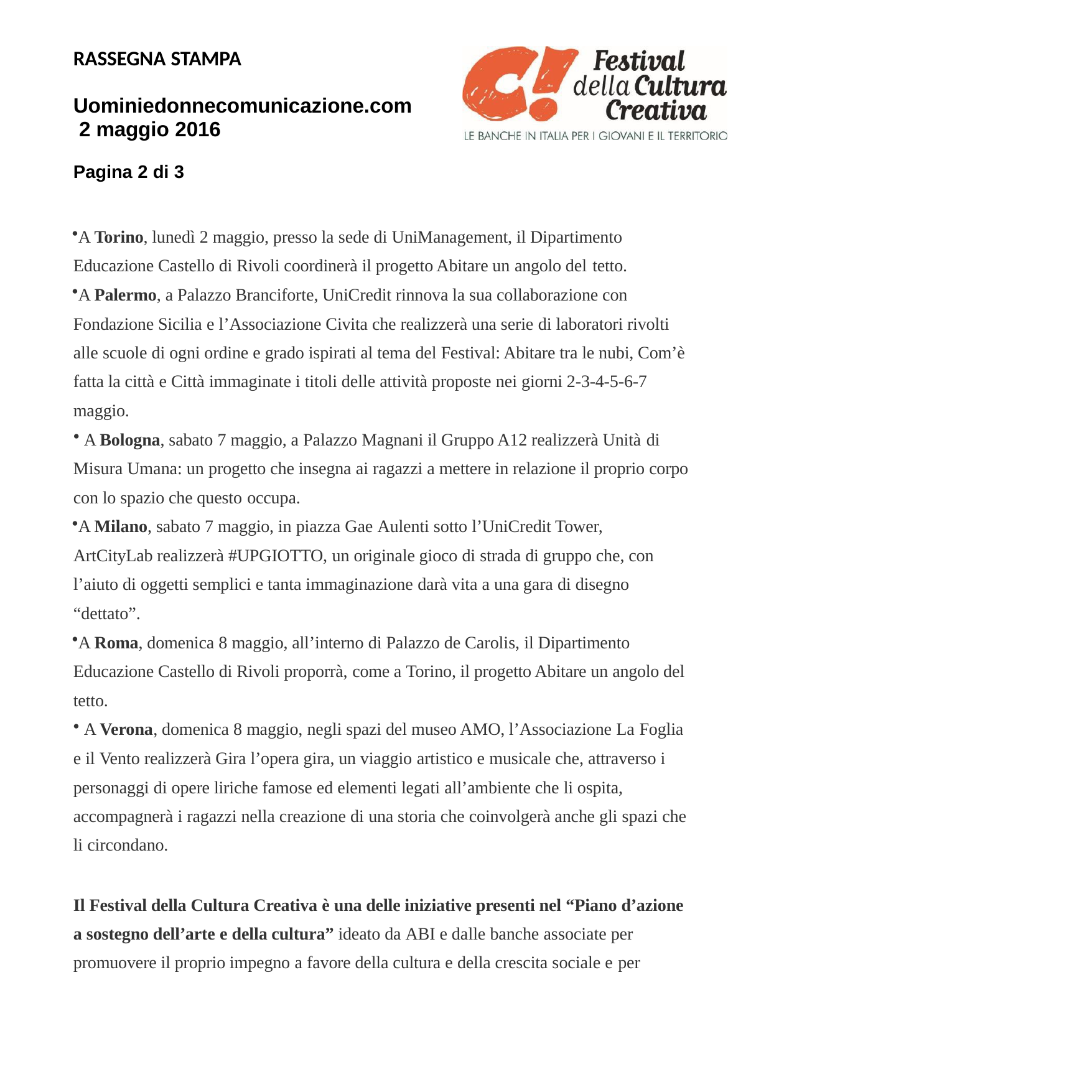

RASSEGNA STAMPA

Uominiedonnecomunicazione.com  2 maggio 2016
Pagina 2 di 3

A Torino, lunedì 2 maggio, presso la sede di UniManagement, il Dipartimento  Educazione Castello di Rivoli coordinerà il progetto Abitare un angolo del tetto.
A Palermo, a Palazzo Branciforte, UniCredit rinnova la sua collaborazione con  Fondazione Sicilia e l’Associazione Civita che realizzerà una serie di laboratori rivolti  alle scuole di ogni ordine e grado ispirati al tema del Festival: Abitare tra le nubi, Com’è  fatta la città e Città immaginate i titoli delle attività proposte nei giorni 2-3-4-5-6-7  maggio.
A Bologna, sabato 7 maggio, a Palazzo Magnani il Gruppo A12 realizzerà Unità di
Misura Umana: un progetto che insegna ai ragazzi a mettere in relazione il proprio corpo  con lo spazio che questo occupa.
A Milano, sabato 7 maggio, in piazza Gae Aulenti sotto l’UniCredit Tower,  ArtCityLab realizzerà #UPGIOTTO, un originale gioco di strada di gruppo che, con  l’aiuto di oggetti semplici e tanta immaginazione darà vita a una gara di disegno
“dettato”.
A Roma, domenica 8 maggio, all’interno di Palazzo de Carolis, il Dipartimento  Educazione Castello di Rivoli proporrà, come a Torino, il progetto Abitare un angolo del  tetto.
A Verona, domenica 8 maggio, negli spazi del museo AMO, l’Associazione La Foglia
e il Vento realizzerà Gira l’opera gira, un viaggio artistico e musicale che, attraverso i  personaggi di opere liriche famose ed elementi legati all’ambiente che li ospita,  accompagnerà i ragazzi nella creazione di una storia che coinvolgerà anche gli spazi che  li circondano.

Il Festival della Cultura Creativa è una delle iniziative presenti nel “Piano d’azione  a sostegno dell’arte e della cultura” ideato da ABI e dalle banche associate per  promuovere il proprio impegno a favore della cultura e della crescita sociale e per